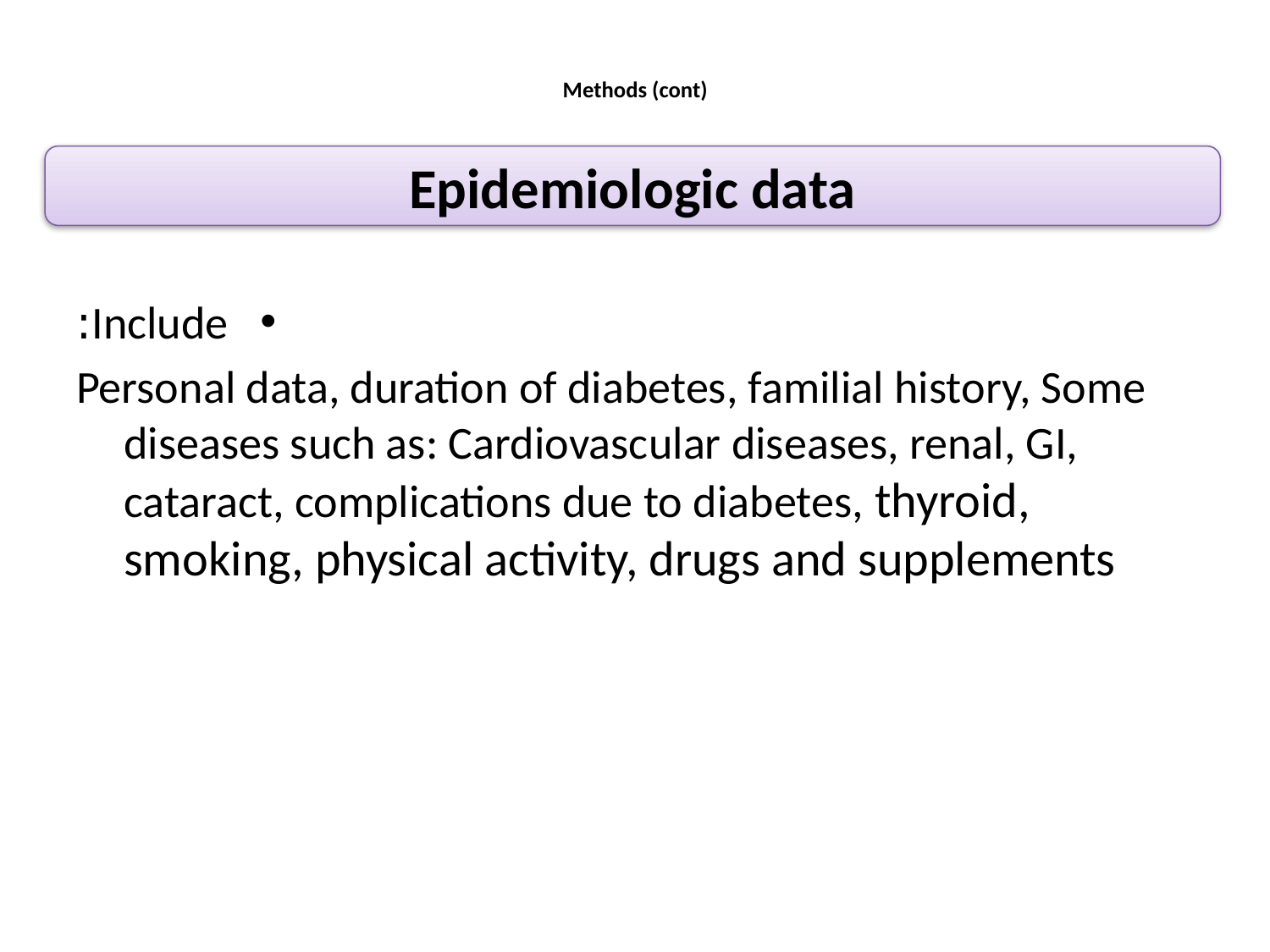

# Methods (cont)

Epidemiologic data

Include:
Personal data, duration of diabetes, familial history, Some diseases such as: Cardiovascular diseases, renal, GI, cataract, complications due to diabetes, thyroid, smoking, physical activity, drugs and supplements